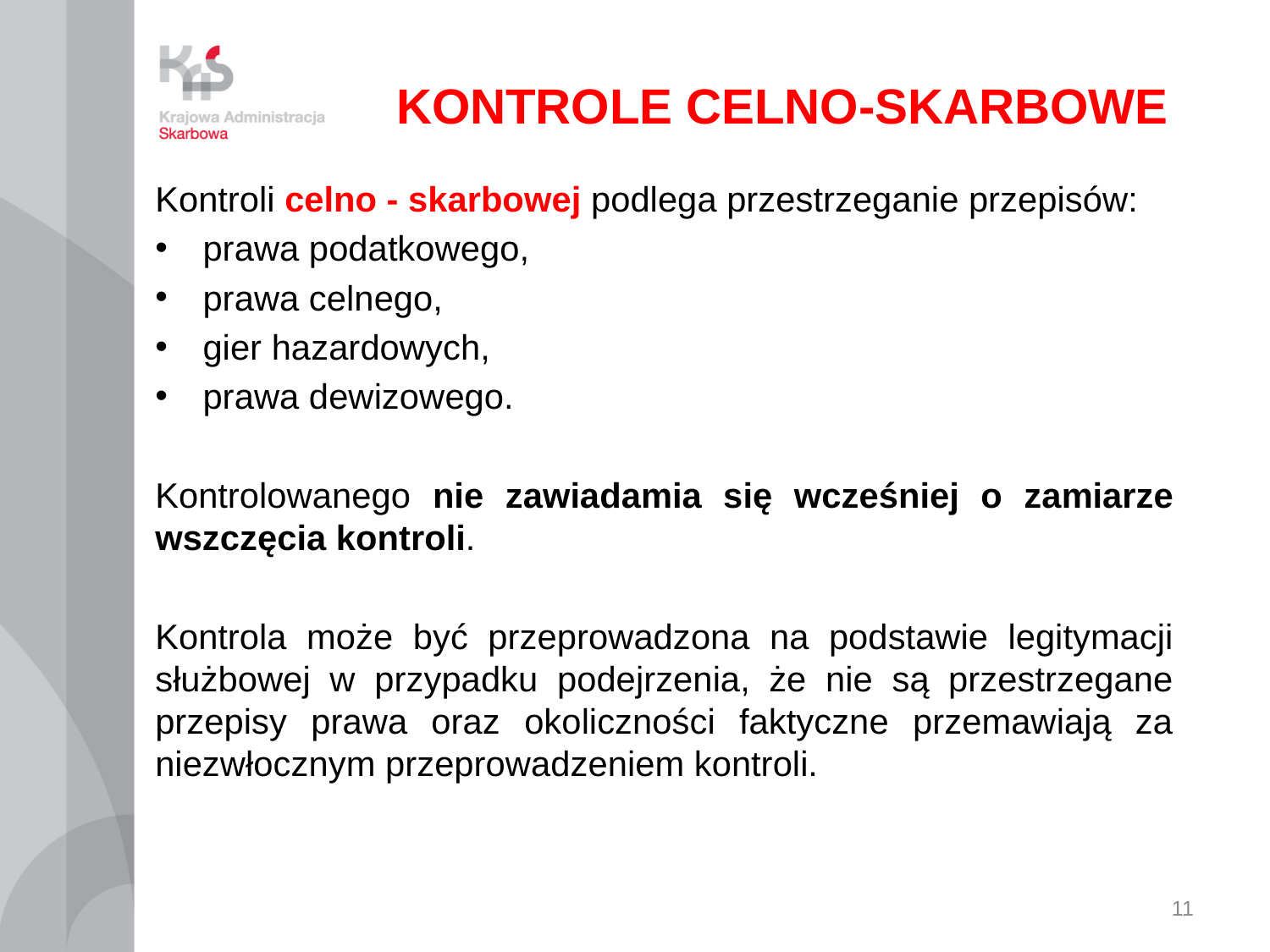

# KONTROLE CELNO-SKARBOWE
Kontroli celno - skarbowej podlega przestrzeganie przepisów:
prawa podatkowego,
prawa celnego,
gier hazardowych,
prawa dewizowego.

Kontrolowanego nie zawiadamia się wcześniej o zamiarze wszczęcia kontroli.

Kontrola może być przeprowadzona na podstawie legitymacji służbowej w przypadku podejrzenia, że nie są przestrzegane przepisy prawa oraz okoliczności faktyczne przemawiają za niezwłocznym przeprowadzeniem kontroli.

11